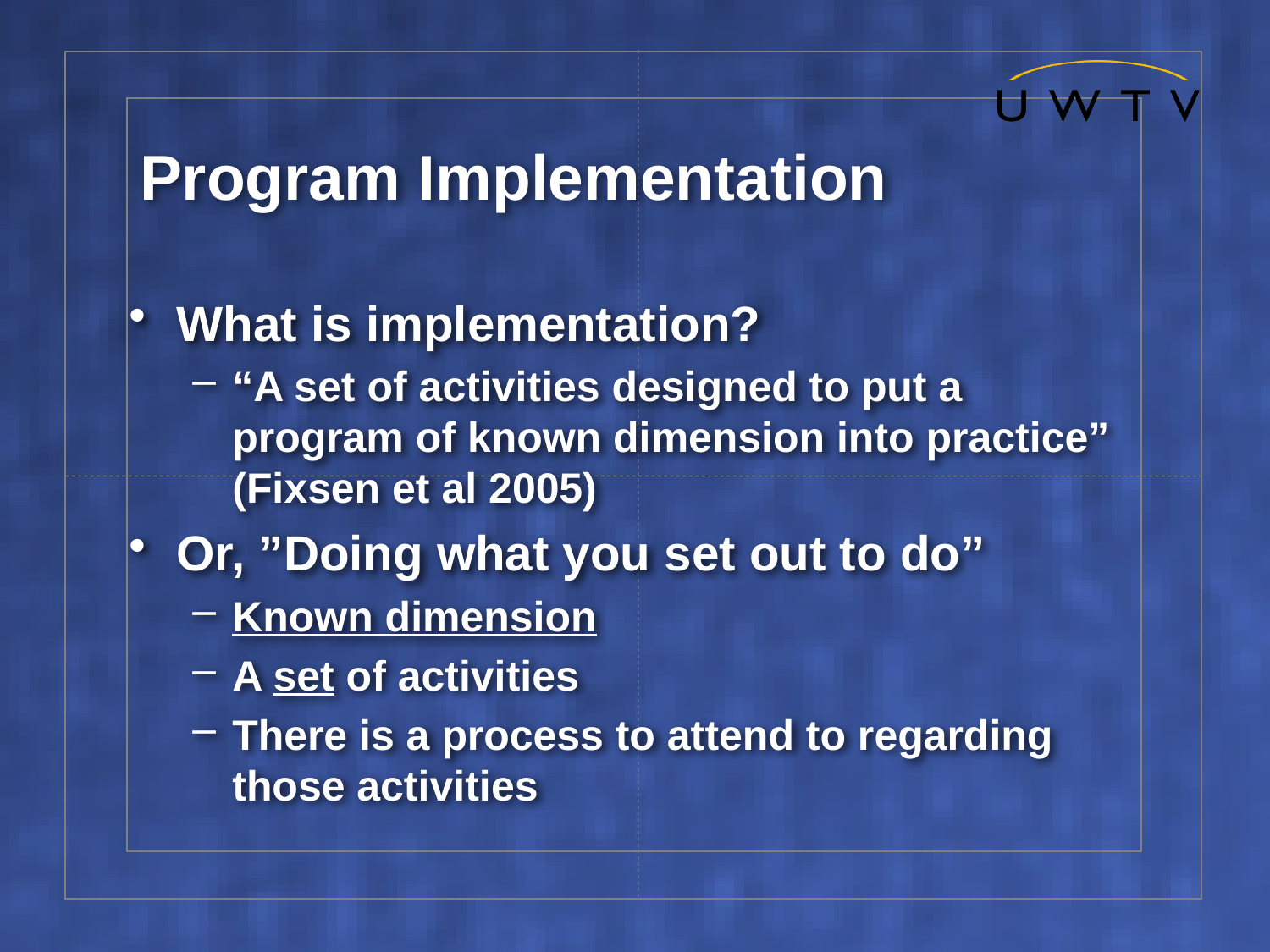

# Program Implementation
What is implementation?
“A set of activities designed to put a program of known dimension into practice” (Fixsen et al 2005)
Or, ”Doing what you set out to do”
Known dimension
A set of activities
There is a process to attend to regarding those activities